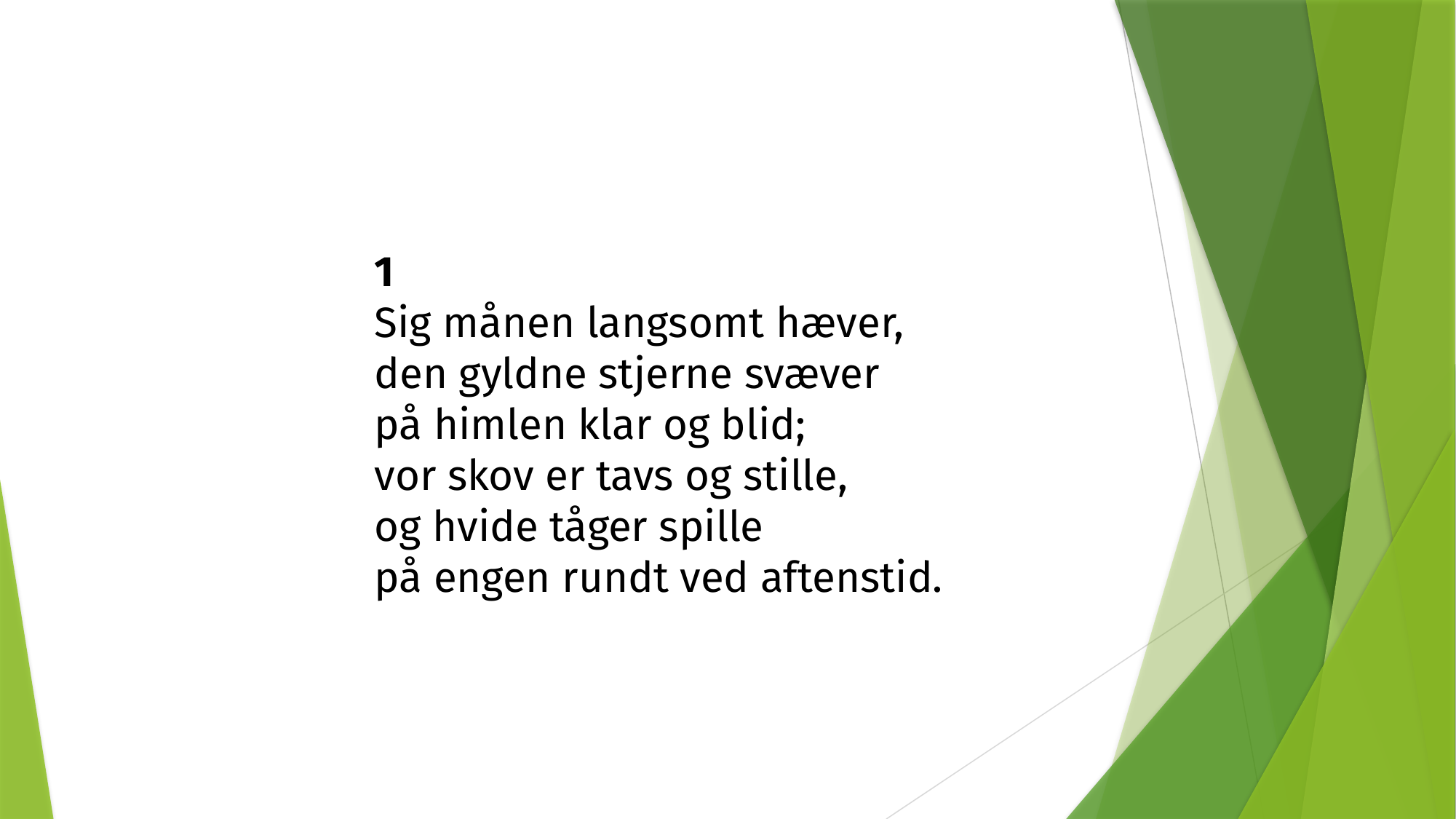

1
Sig månen langsomt hæver,
den gyldne stjerne svæver
på himlen klar og blid;
vor skov er tavs og stille,
og hvide tåger spille
på engen rundt ved aftenstid.